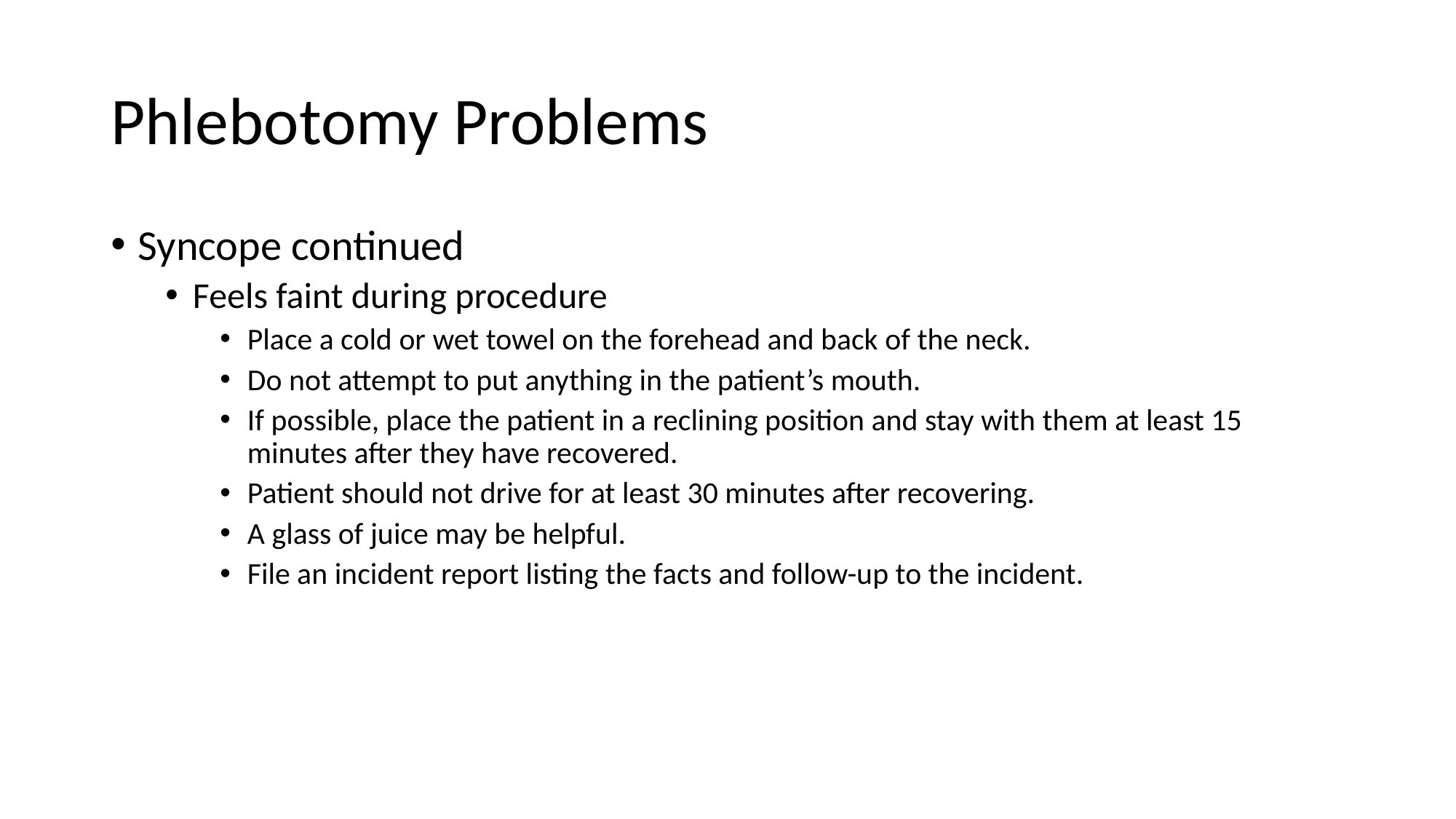

# Phlebotomy Problems
Syncope continued
Feels faint during procedure
Place a cold or wet towel on the forehead and back of the neck.
Do not attempt to put anything in the patient’s mouth.
If possible, place the patient in a reclining position and stay with them at least 15 minutes after they have recovered.
Patient should not drive for at least 30 minutes after recovering.
A glass of juice may be helpful.
File an incident report listing the facts and follow-up to the incident.